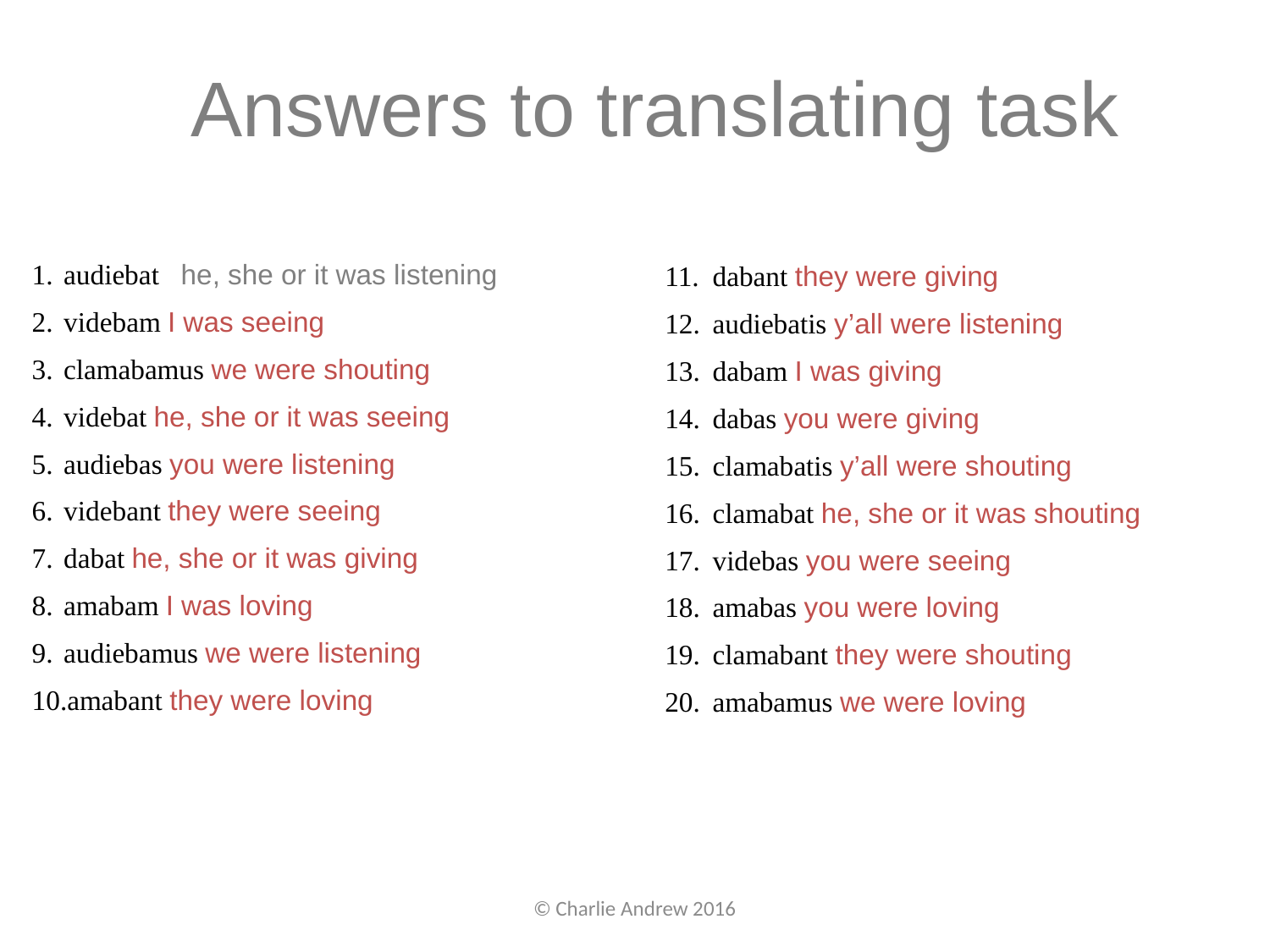

# Answers to translating task
audiebat   he, she or it was listening
videbam I was seeing
clamabamus we were shouting
videbat he, she or it was seeing
audiebas you were listening
videbant they were seeing
dabat he, she or it was giving
amabam I was loving
audiebamus we were listening
amabant they were loving
dabant they were giving
audiebatis y’all were listening
dabam I was giving
dabas you were giving
clamabatis y’all were shouting
clamabat he, she or it was shouting
videbas you were seeing
amabas you were loving
clamabant they were shouting
amabamus we were loving
© Charlie Andrew 2016